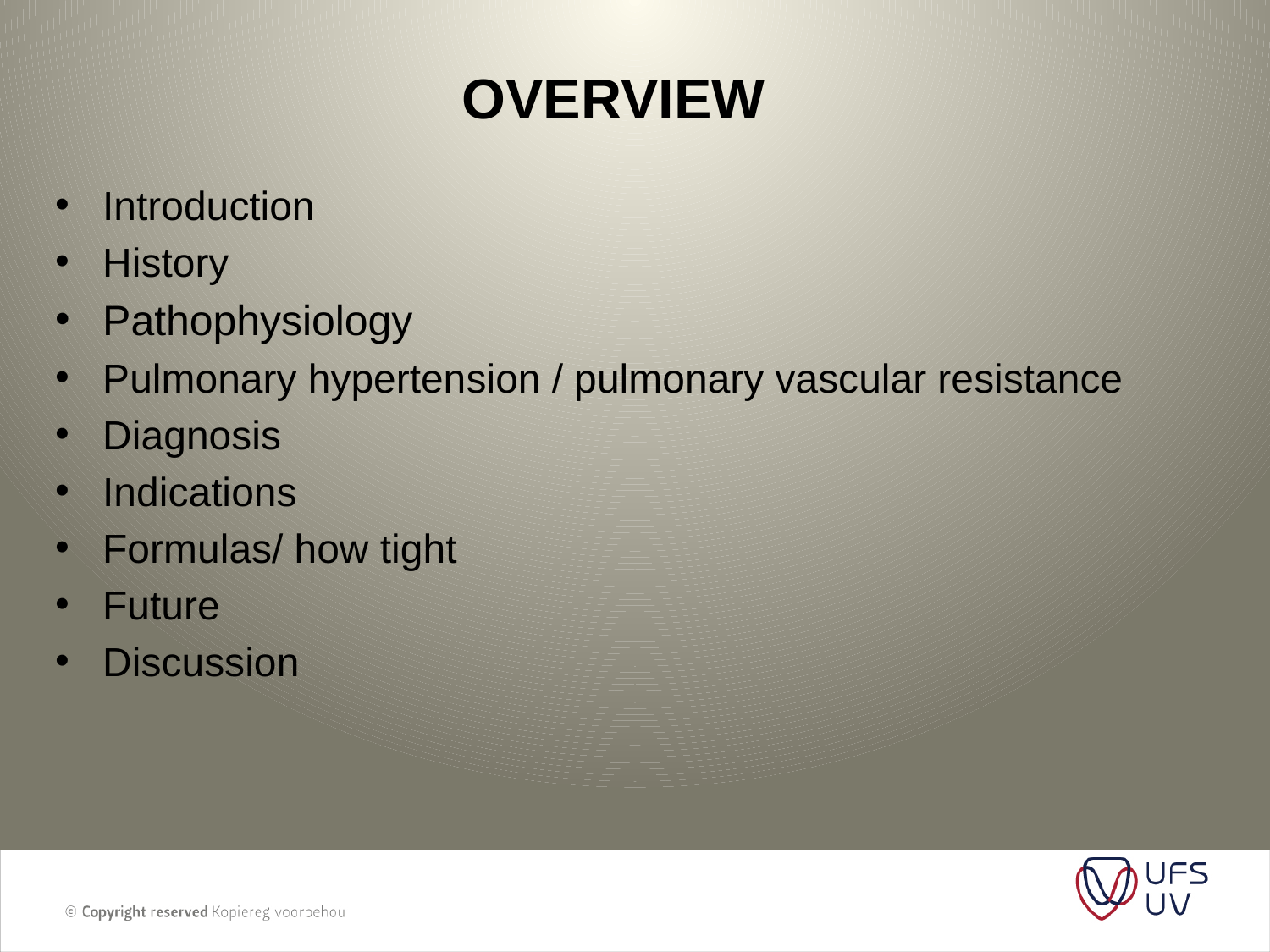

# Overview
Introduction
History
Pathophysiology
Pulmonary hypertension / pulmonary vascular resistance
Diagnosis
Indications
Formulas/ how tight
Future
Discussion